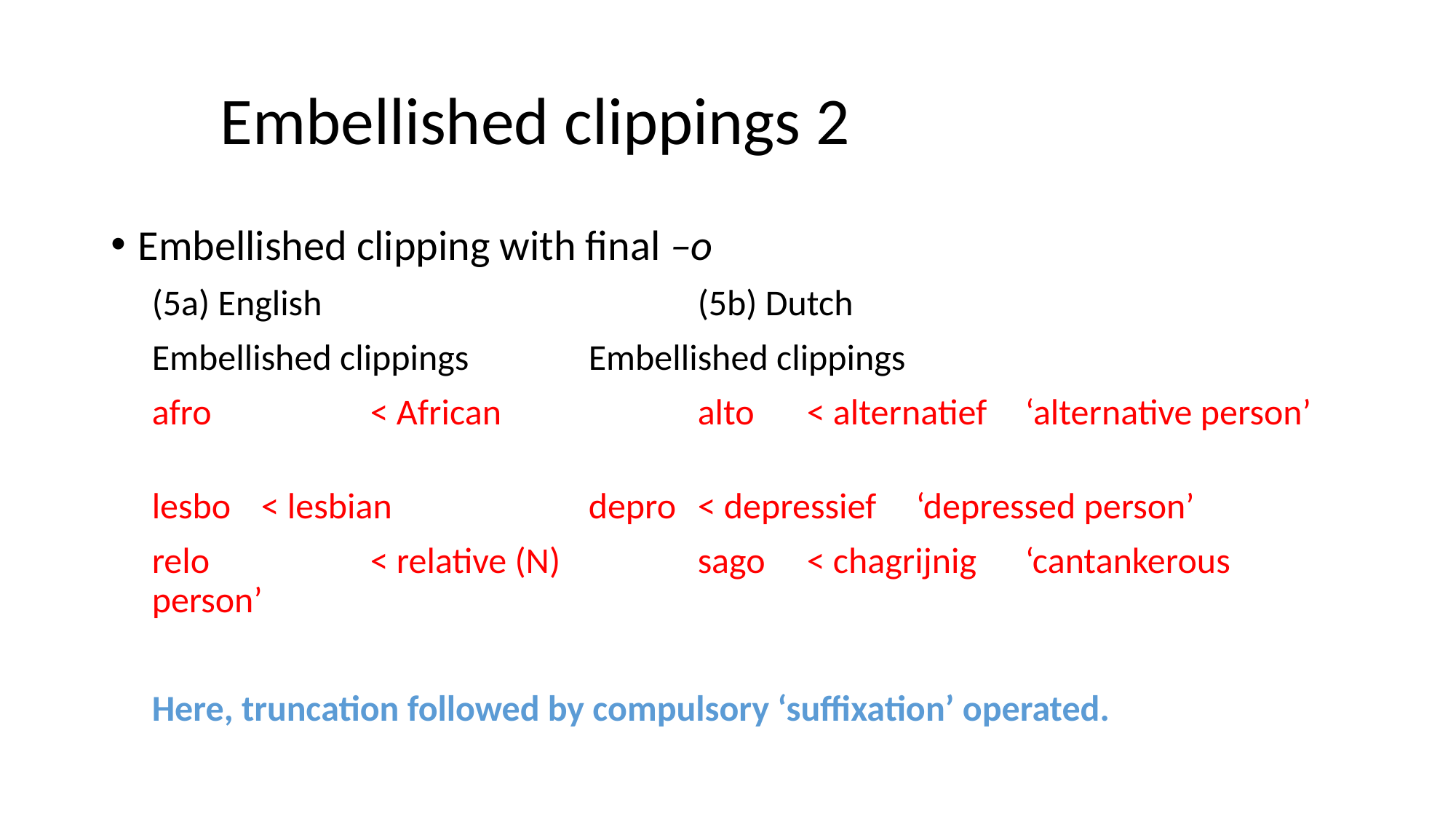

# Embellished clippings 2
Embellished clipping with final –o
(5a) English				(5b) Dutch
Embellished clippings		Embellished clippings
afro		< African		alto	< alternatief	‘alternative person’
lesbo	< lesbian		depro	< depressief	‘depressed person’
relo		< relative (N)		sago	< chagrijnig	‘cantankerous person’

Here, truncation followed by compulsory ‘suffixation’ operated.